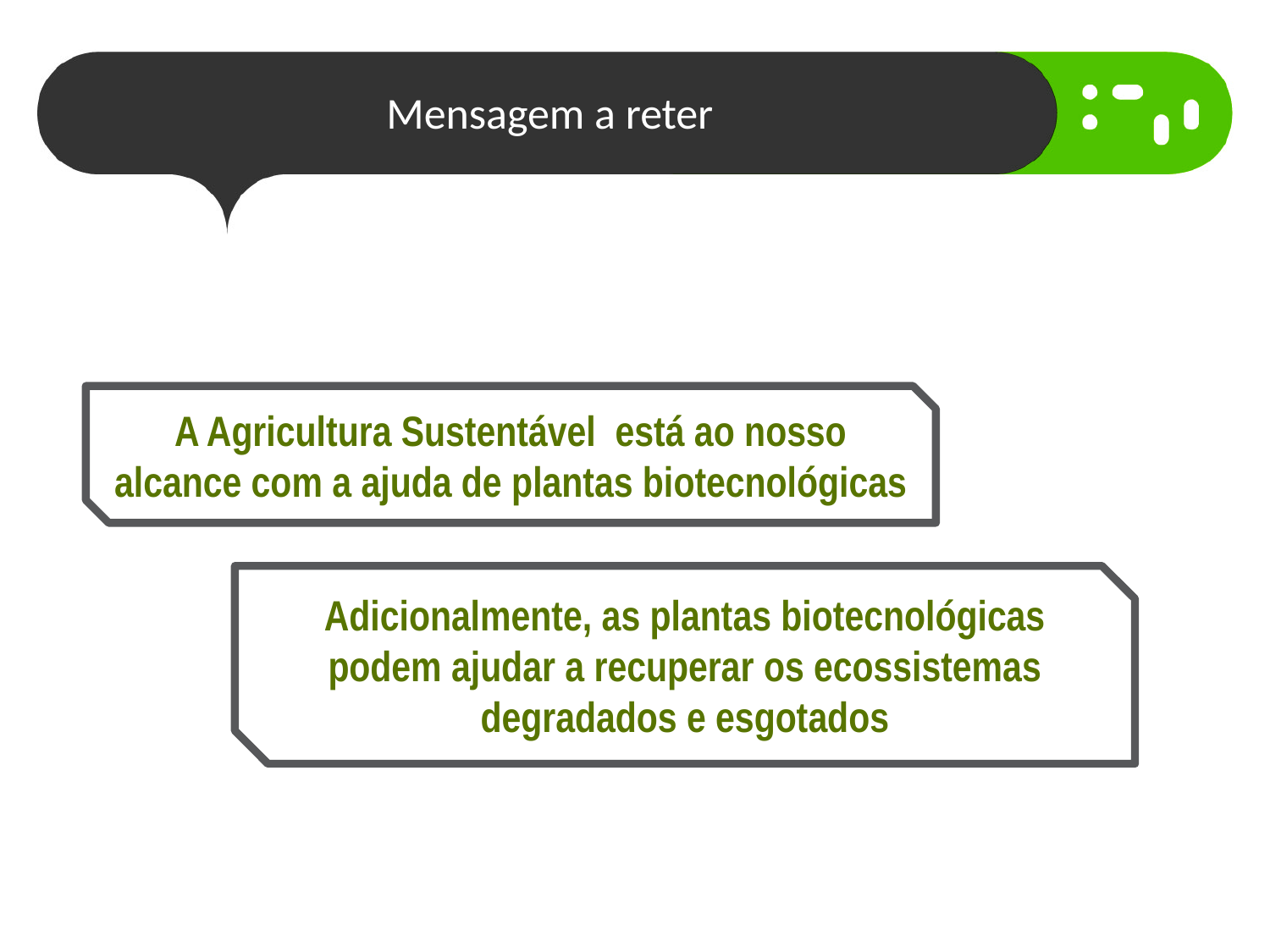

Mensagem a reter
A Agricultura Sustentável  está ao nosso alcance com a ajuda de plantas biotecnológicas
Adicionalmente, as plantas biotecnológicas podem ajudar a recuperar os ecossistemas degradados e esgotados